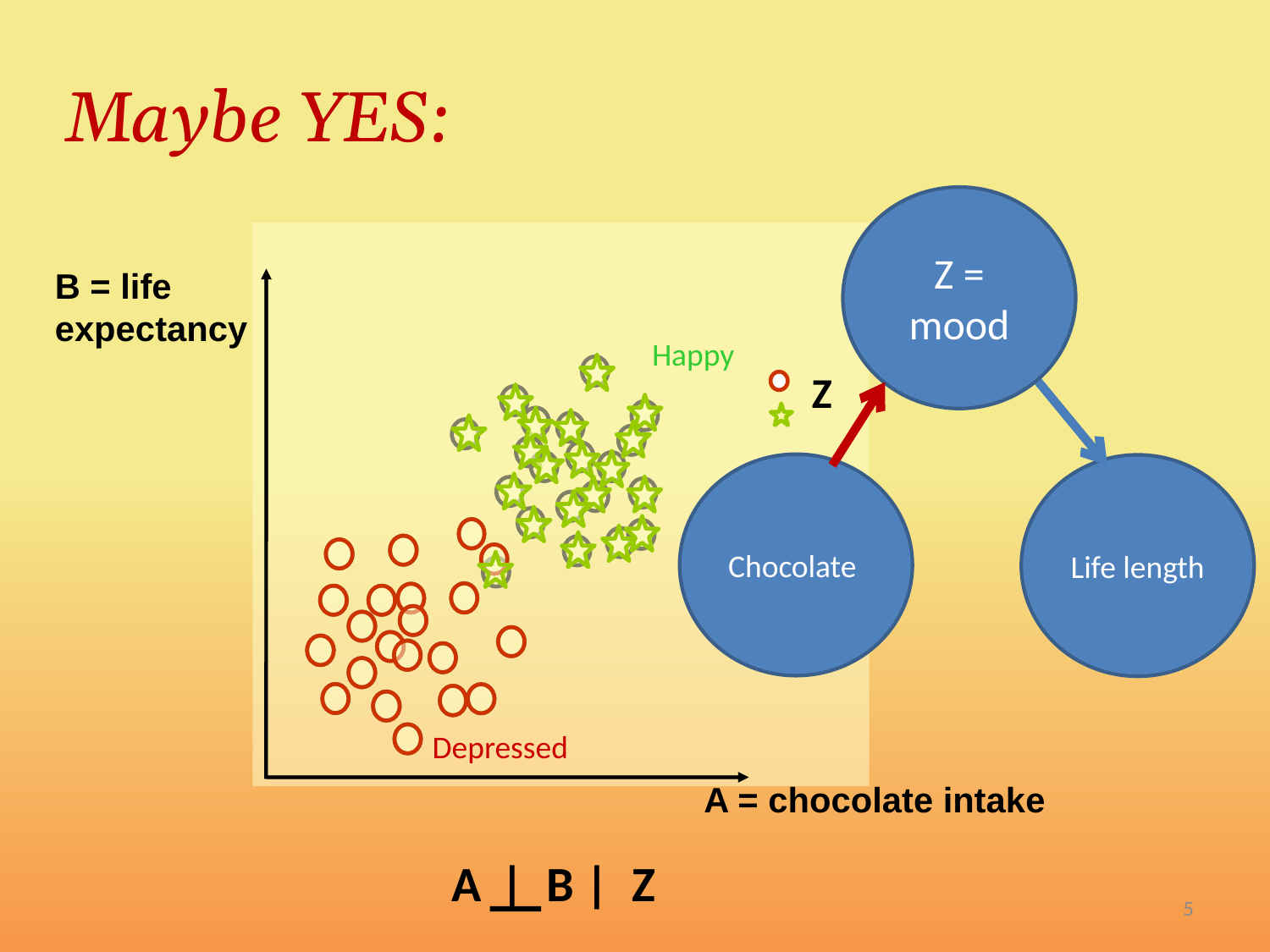

Maybe YES:
Z = mood
Chocolate
Life length

Z

B = life expectancy

A = chocolate intake

Happy
Depressed
A   |  B |  Z

5